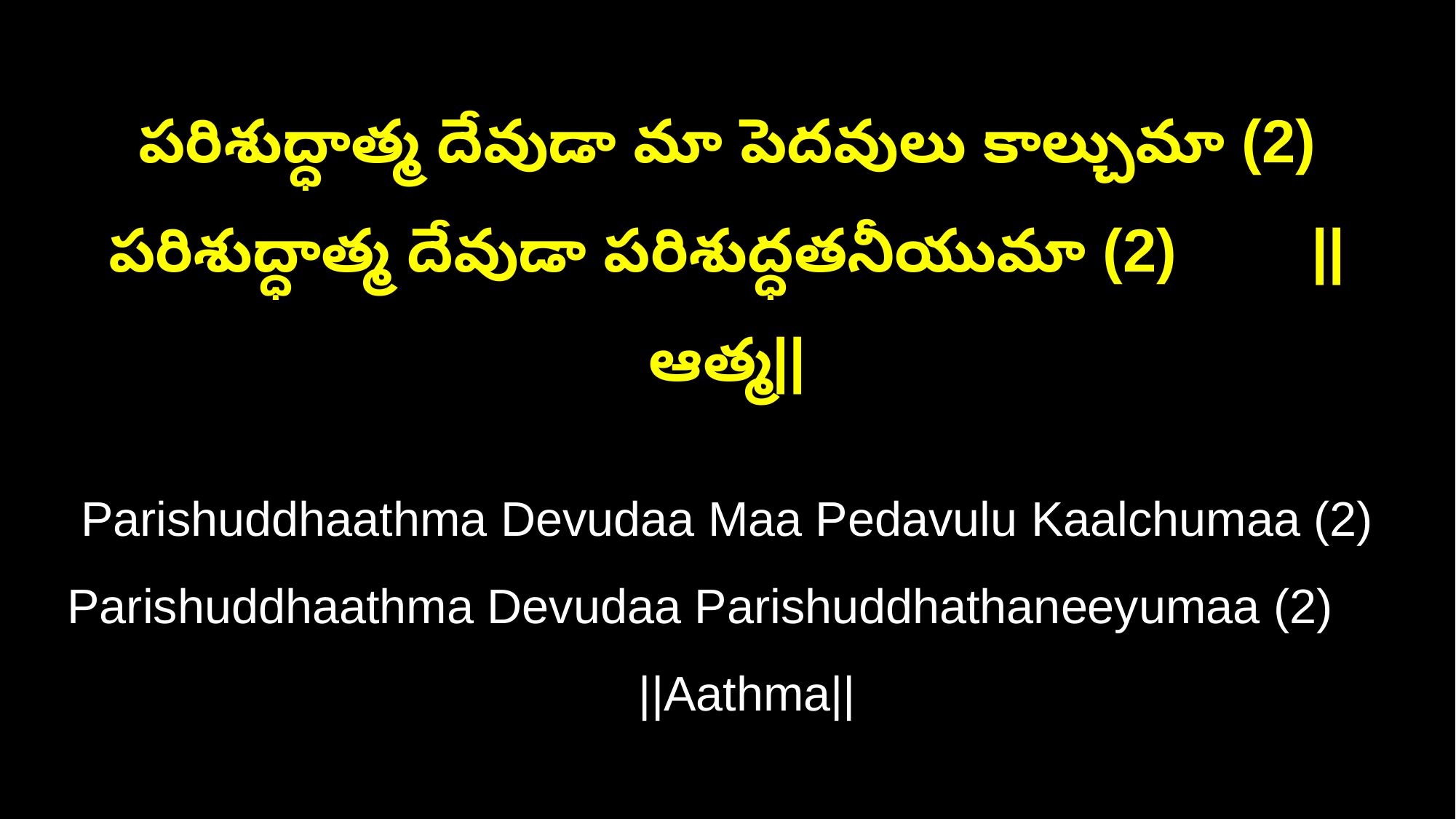

పరిశుద్ధాత్మ దేవుడా మా పెదవులు కాల్చుమా (2)
పరిశుద్ధాత్మ దేవుడా పరిశుద్ధతనీయుమా (2)        ||ఆత్మ||
Parishuddhaathma Devudaa Maa Pedavulu Kaalchumaa (2)
Parishuddhaathma Devudaa Parishuddhathaneeyumaa (2)        ||Aathma||